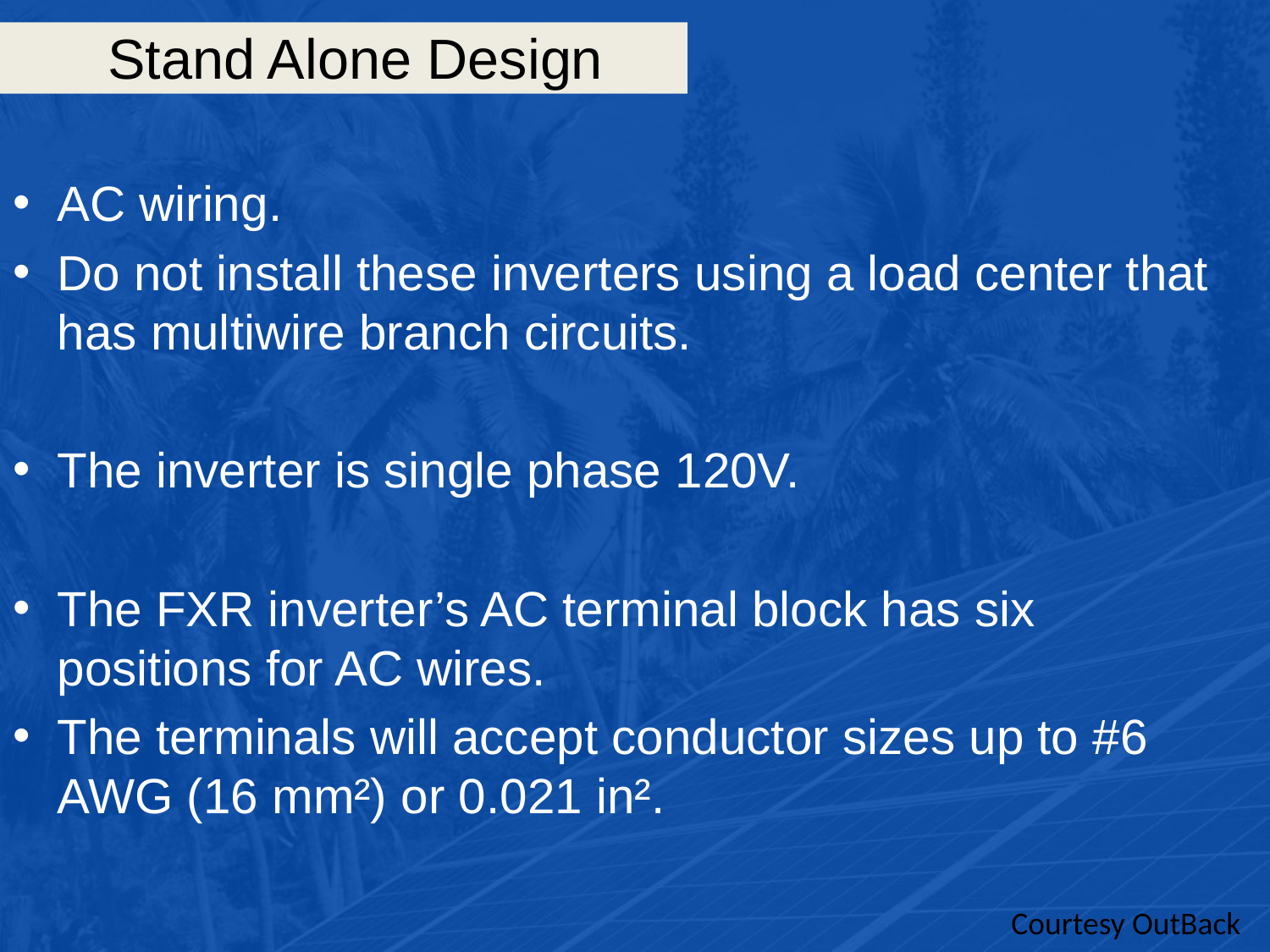

# Stand Alone Design
AC wiring.
Do not install these inverters using a load center that has multiwire branch circuits.

The inverter is single phase 120V.

The FXR inverter’s AC terminal block has six positions for AC wires.
The terminals will accept conductor sizes up to #6 AWG (16 mm²) or 0.021 in².
Courtesy OutBack